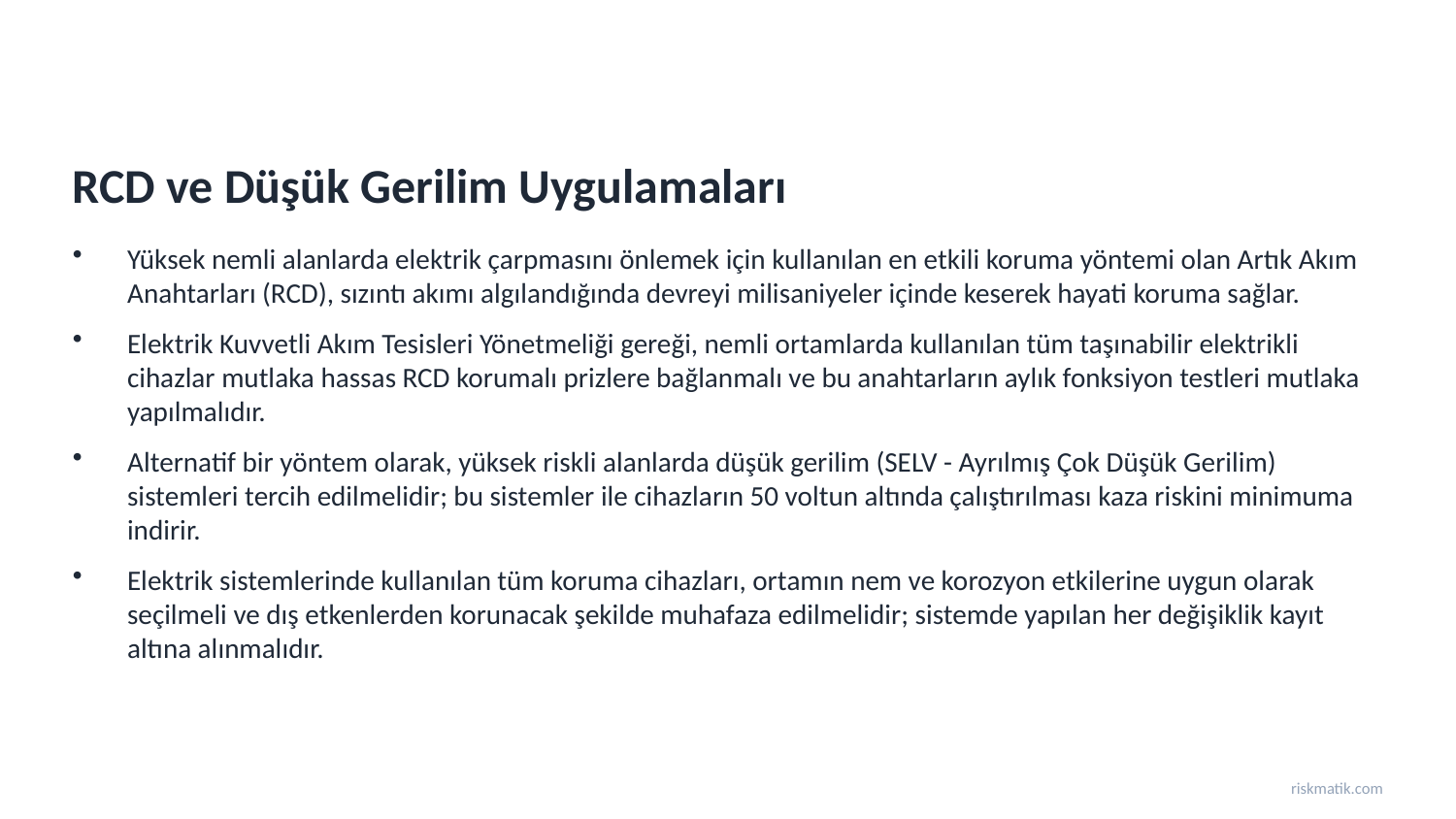

RCD ve Düşük Gerilim Uygulamaları
Yüksek nemli alanlarda elektrik çarpmasını önlemek için kullanılan en etkili koruma yöntemi olan Artık Akım Anahtarları (RCD), sızıntı akımı algılandığında devreyi milisaniyeler içinde keserek hayati koruma sağlar.
Elektrik Kuvvetli Akım Tesisleri Yönetmeliği gereği, nemli ortamlarda kullanılan tüm taşınabilir elektrikli cihazlar mutlaka hassas RCD korumalı prizlere bağlanmalı ve bu anahtarların aylık fonksiyon testleri mutlaka yapılmalıdır.
Alternatif bir yöntem olarak, yüksek riskli alanlarda düşük gerilim (SELV - Ayrılmış Çok Düşük Gerilim) sistemleri tercih edilmelidir; bu sistemler ile cihazların 50 voltun altında çalıştırılması kaza riskini minimuma indirir.
Elektrik sistemlerinde kullanılan tüm koruma cihazları, ortamın nem ve korozyon etkilerine uygun olarak seçilmeli ve dış etkenlerden korunacak şekilde muhafaza edilmelidir; sistemde yapılan her değişiklik kayıt altına alınmalıdır.
riskmatik.com